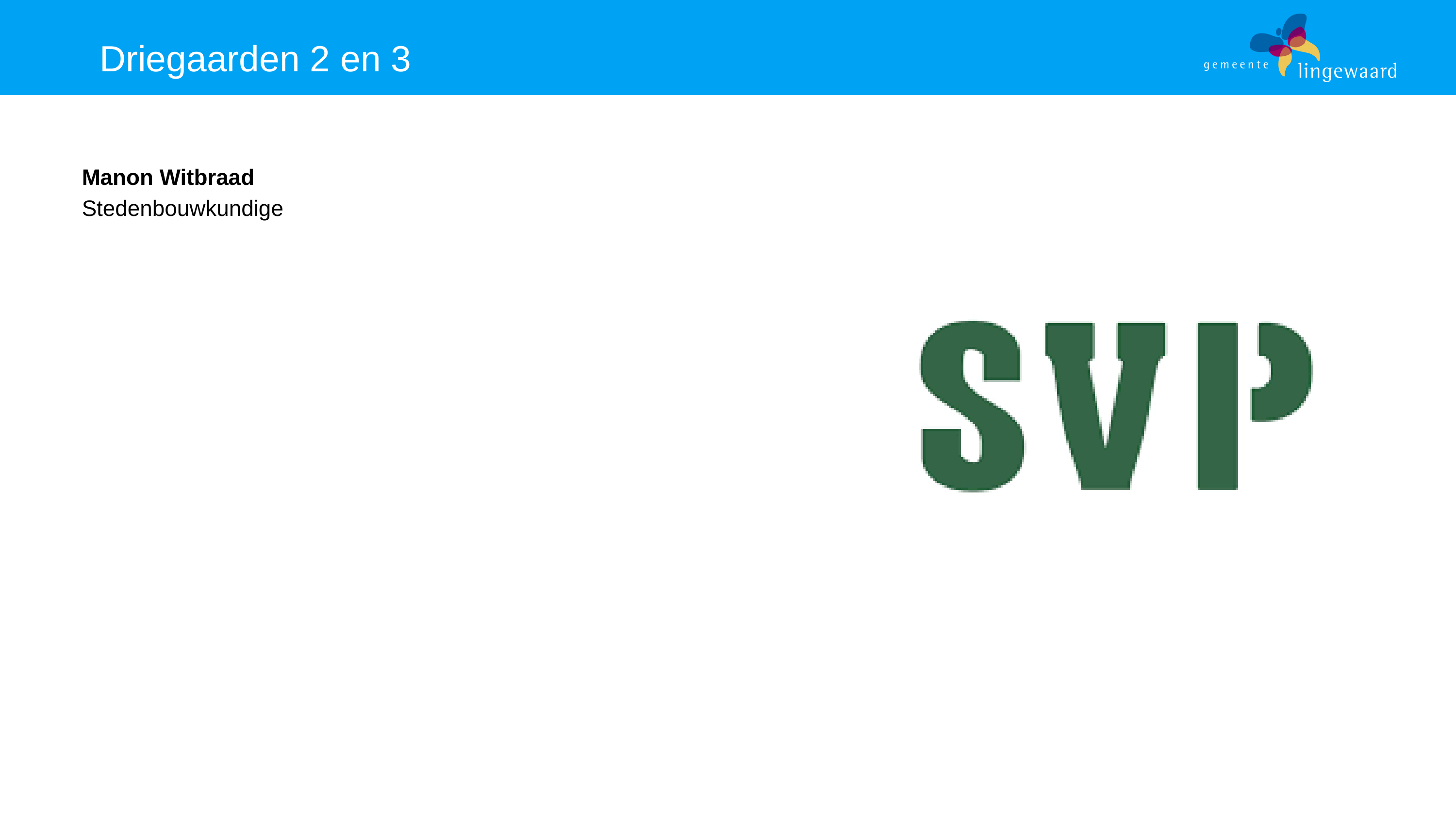

Driegaarden 2 en 3

Manon Witbraad
Stedenbouwkundige